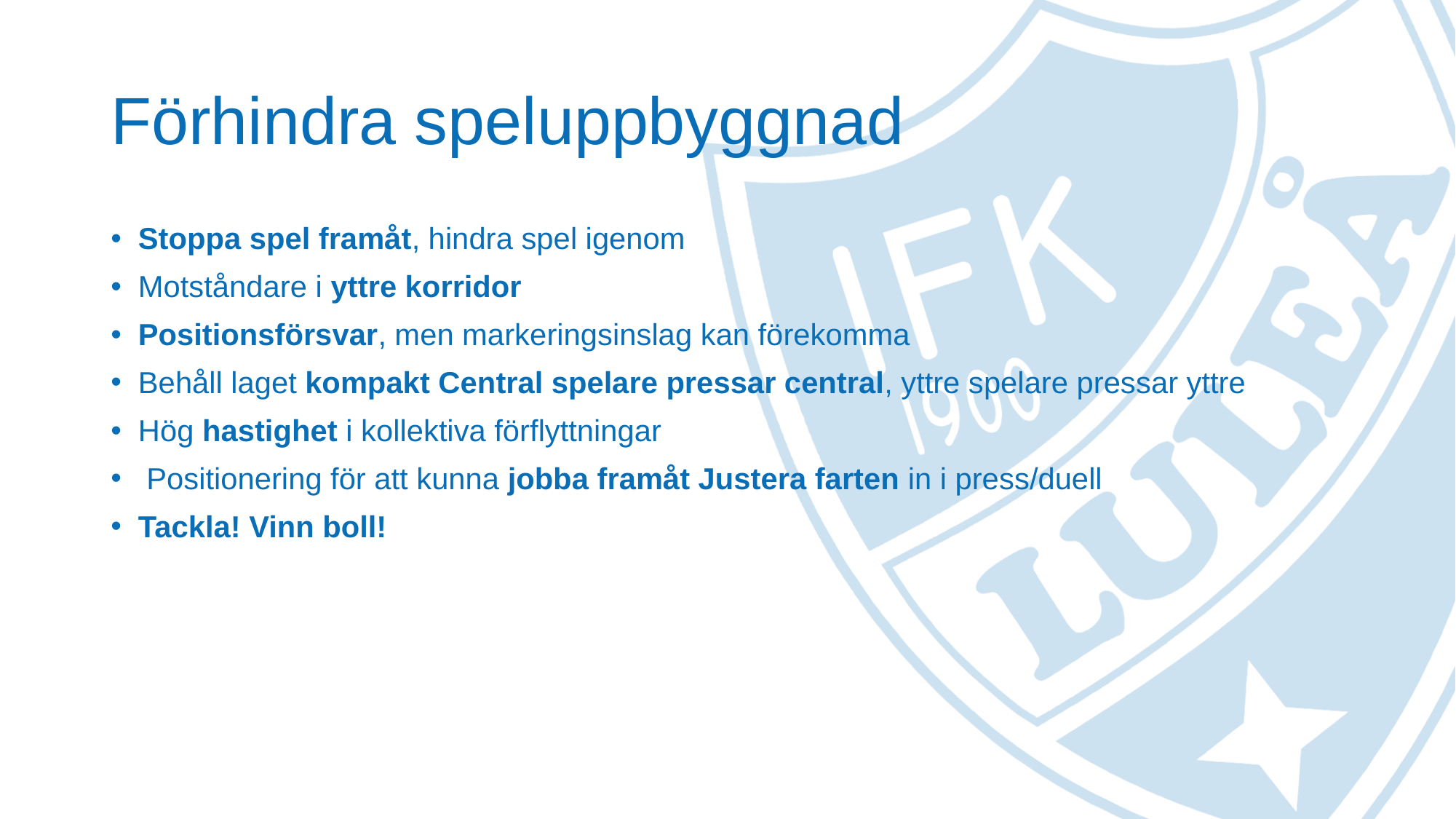

# Förhindra speluppbyggnad
Stoppa spel framåt, hindra spel igenom
Motståndare i yttre korridor
Positionsförsvar, men markeringsinslag kan förekomma
Behåll laget kompakt Central spelare pressar central, yttre spelare pressar yttre
Hög hastighet i kollektiva förflyttningar
 Positionering för att kunna jobba framåt Justera farten in i press/duell
Tackla! Vinn boll!